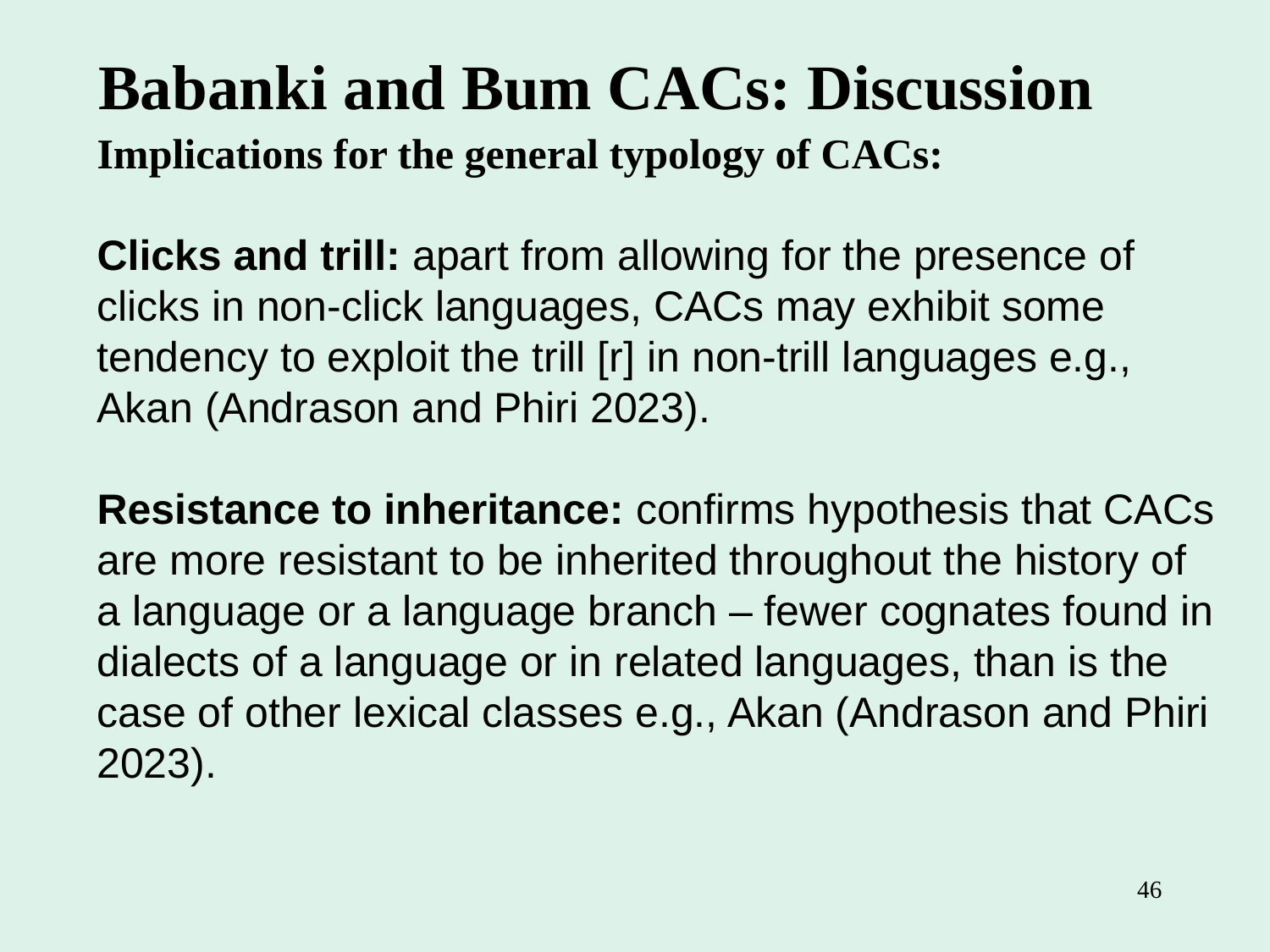

Babanki and Bum CACs: Discussion
Implications for the general typology of CACs:

Clicks and trill: apart from allowing for the presence of clicks in non-click languages, CACs may exhibit some tendency to exploit the trill [r] in non-trill languages e.g., Akan (Andrason and Phiri 2023).

Resistance to inheritance: confirms hypothesis that CACs are more resistant to be inherited throughout the history of a language or a language branch – fewer cognates found in dialects of a language or in related languages, than is the case of other lexical classes e.g., Akan (Andrason and Phiri 2023).

46